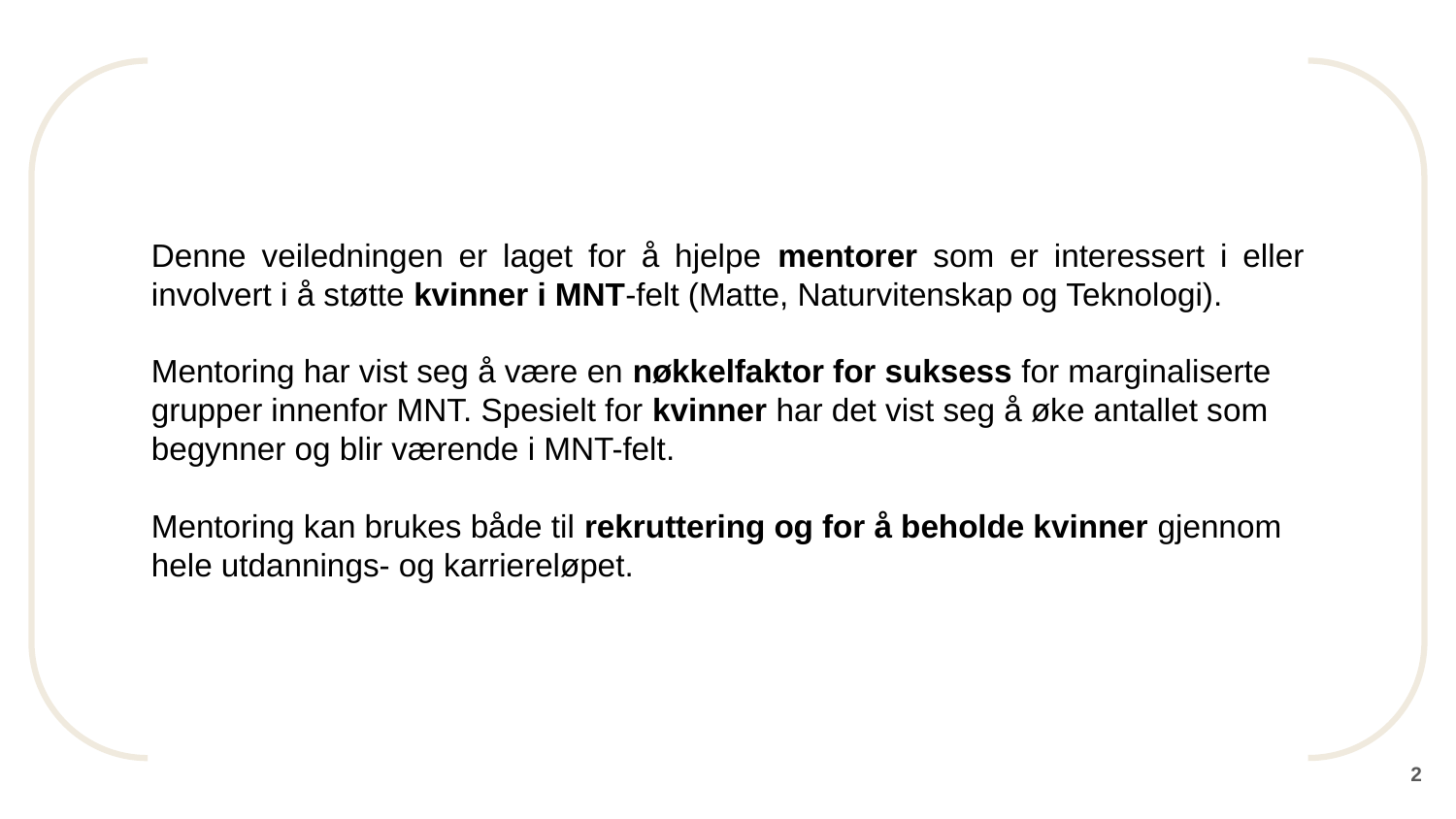

# Denne veiledningen er laget for å hjelpe mentorer som er interessert i eller involvert i å støtte kvinner i MNT-felt (Matte, Naturvitenskap og Teknologi).

Mentoring har vist seg å være en nøkkelfaktor for suksess for marginaliserte grupper innenfor MNT. Spesielt for kvinner har det vist seg å øke antallet som begynner og blir værende i MNT-felt.

Mentoring kan brukes både til rekruttering og for å beholde kvinner gjennom hele utdannings- og karriereløpet.
2